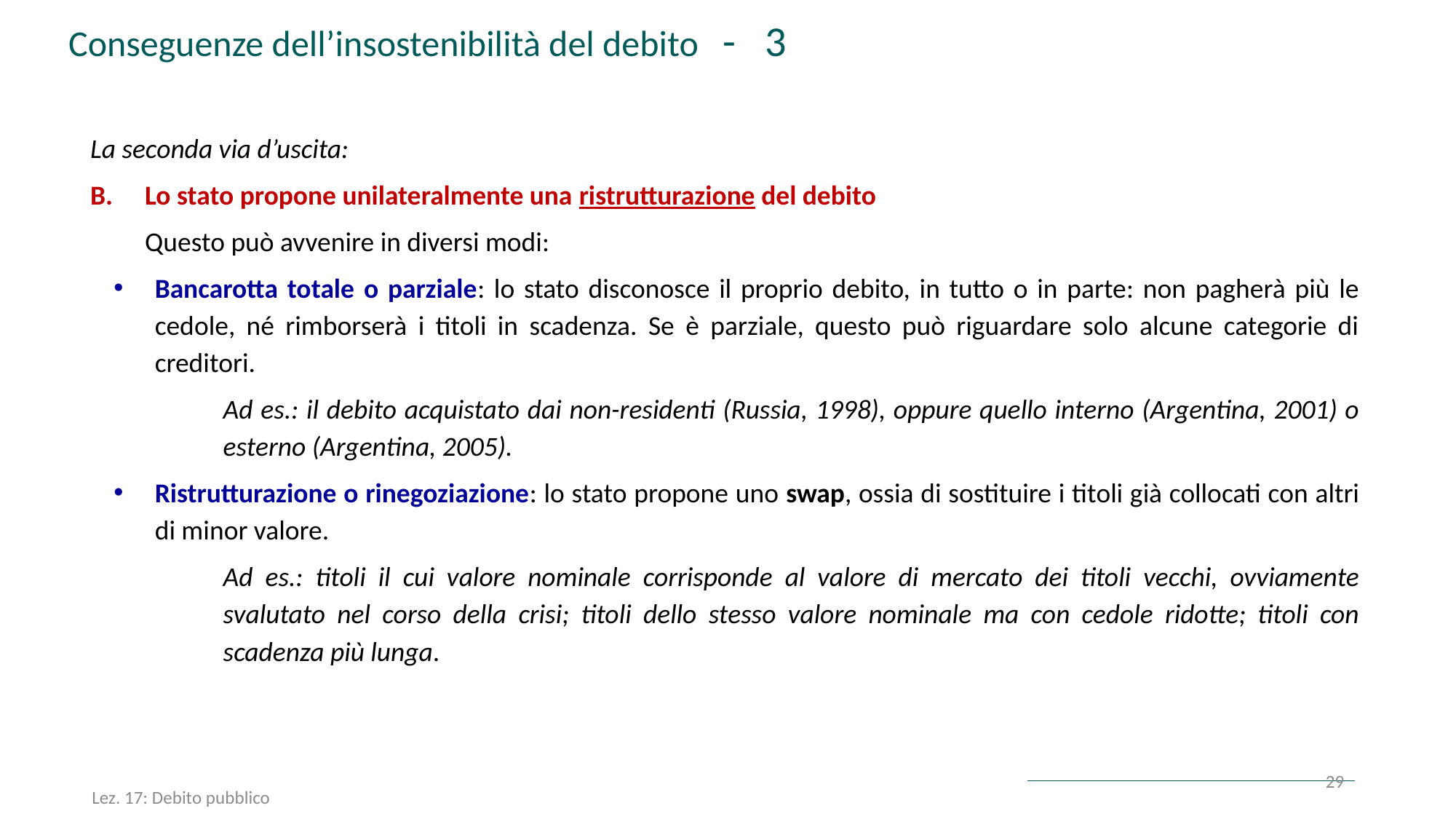

Conseguenze dell’insostenibilità del debito   -   3
La seconda via d’uscita:
Lo stato propone unilateralmente una ristrutturazione del debito
Questo può avvenire in diversi modi:
Bancarotta totale o parziale: lo stato disconosce il proprio debito, in tutto o in parte: non pagherà più le cedole, né rimborserà i titoli in scadenza. Se è parziale, questo può riguardare solo alcune categorie di creditori.
Ad es.: il debito acquistato dai non-residenti (Russia, 1998), oppure quello interno (Argentina, 2001) o esterno (Argentina, 2005).
Ristrutturazione o rinegoziazione: lo stato propone uno swap, ossia di sostituire i titoli già collocati con altri di minor valore.
Ad es.: titoli il cui valore nominale corrisponde al valore di mercato dei titoli vecchi, ovviamente svalutato nel corso della crisi; titoli dello stesso valore nominale ma con cedole ridotte; titoli con scadenza più lunga.

29
Lez. 17: Debito pubblico